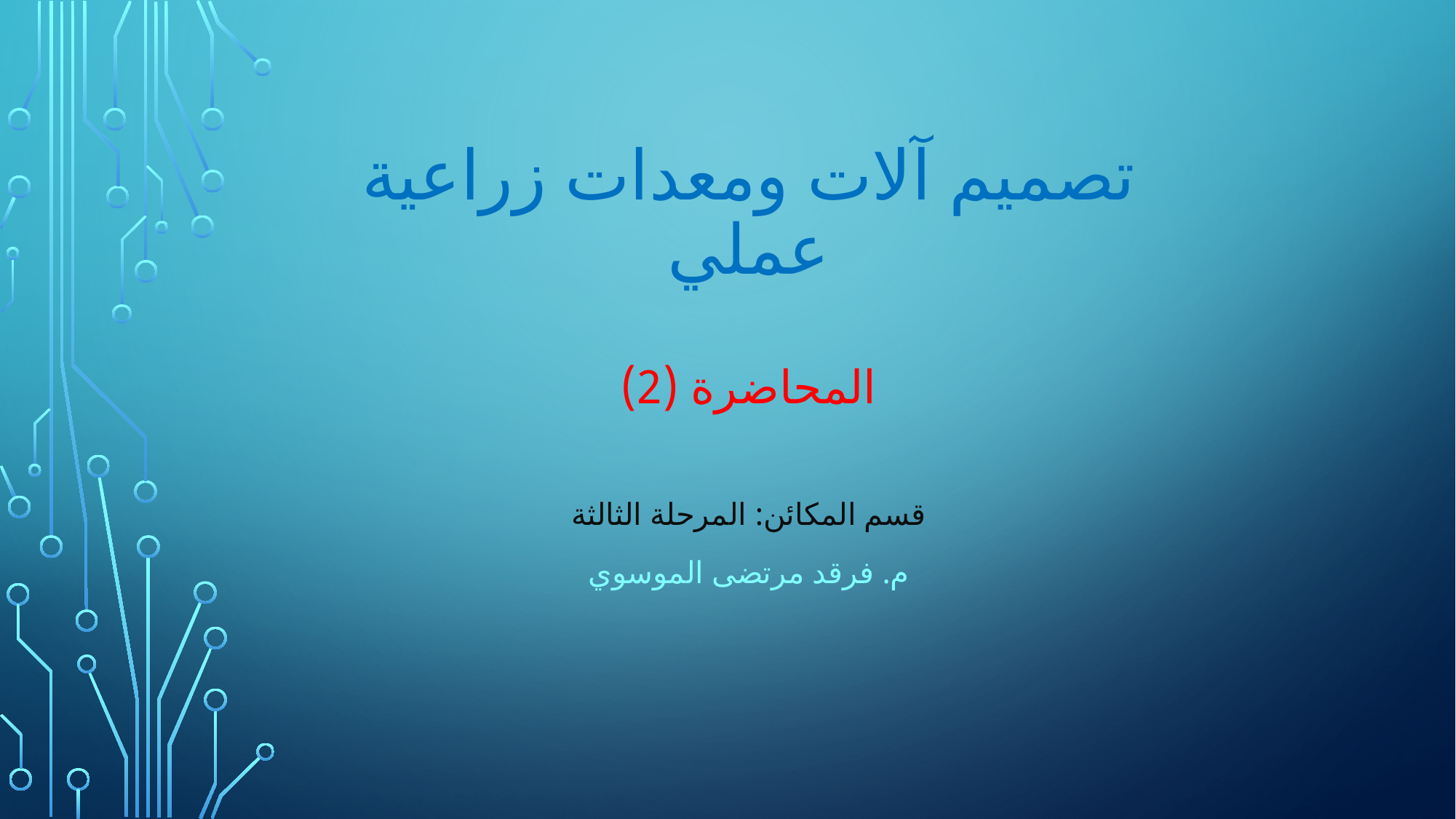

# تصميم آلات ومعدات زراعية عملي المحاضرة (2)

قسم المكائن: المرحلة الثالثة
م. فرقد مرتضى الموسوي